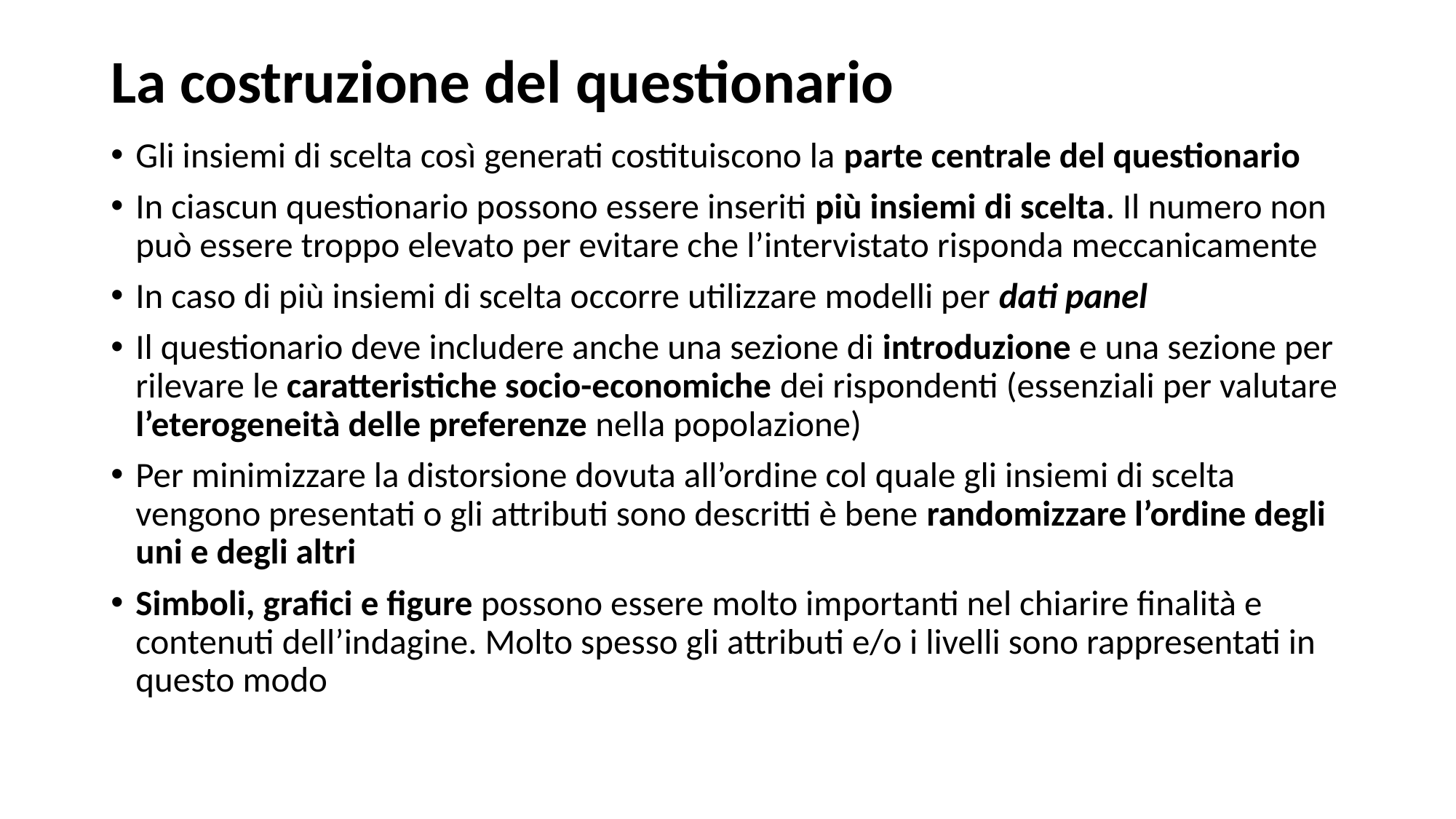

# La costruzione del questionario
Gli insiemi di scelta così generati costituiscono la parte centrale del questionario
In ciascun questionario possono essere inseriti più insiemi di scelta. Il numero non può essere troppo elevato per evitare che l’intervistato risponda meccanicamente
In caso di più insiemi di scelta occorre utilizzare modelli per dati panel
Il questionario deve includere anche una sezione di introduzione e una sezione per rilevare le caratteristiche socio-economiche dei rispondenti (essenziali per valutare l’eterogeneità delle preferenze nella popolazione)
Per minimizzare la distorsione dovuta all’ordine col quale gli insiemi di scelta vengono presentati o gli attributi sono descritti è bene randomizzare l’ordine degli uni e degli altri
Simboli, grafici e figure possono essere molto importanti nel chiarire finalità e contenuti dell’indagine. Molto spesso gli attributi e/o i livelli sono rappresentati in questo modo